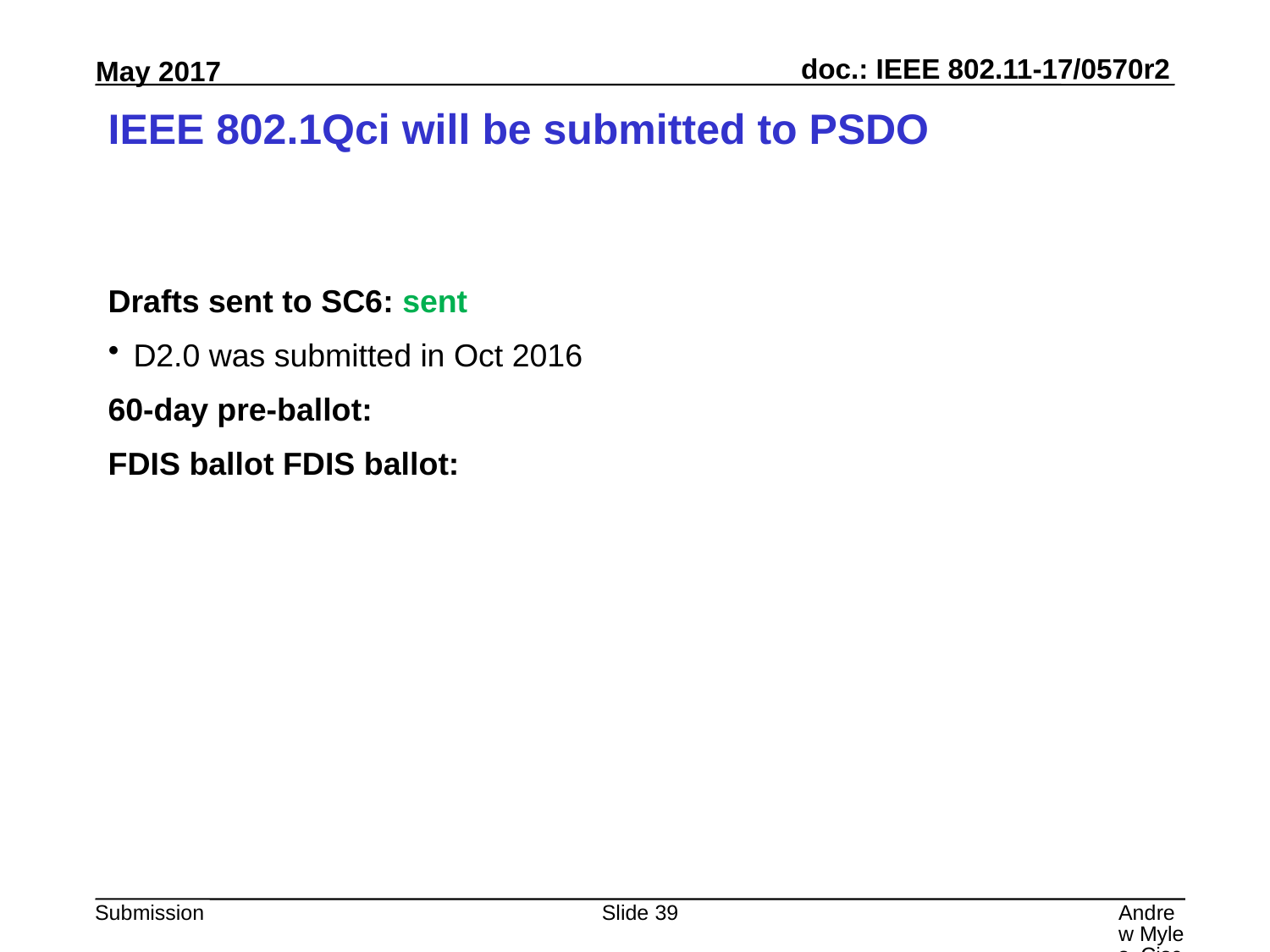

# IEEE 802.1Qci will be submitted to PSDO
Drafts sent to SC6: sent
D2.0 was submitted in Oct 2016
60-day pre-ballot:
FDIS ballot FDIS ballot:
Slide 39
Andrew Myles, Cisco